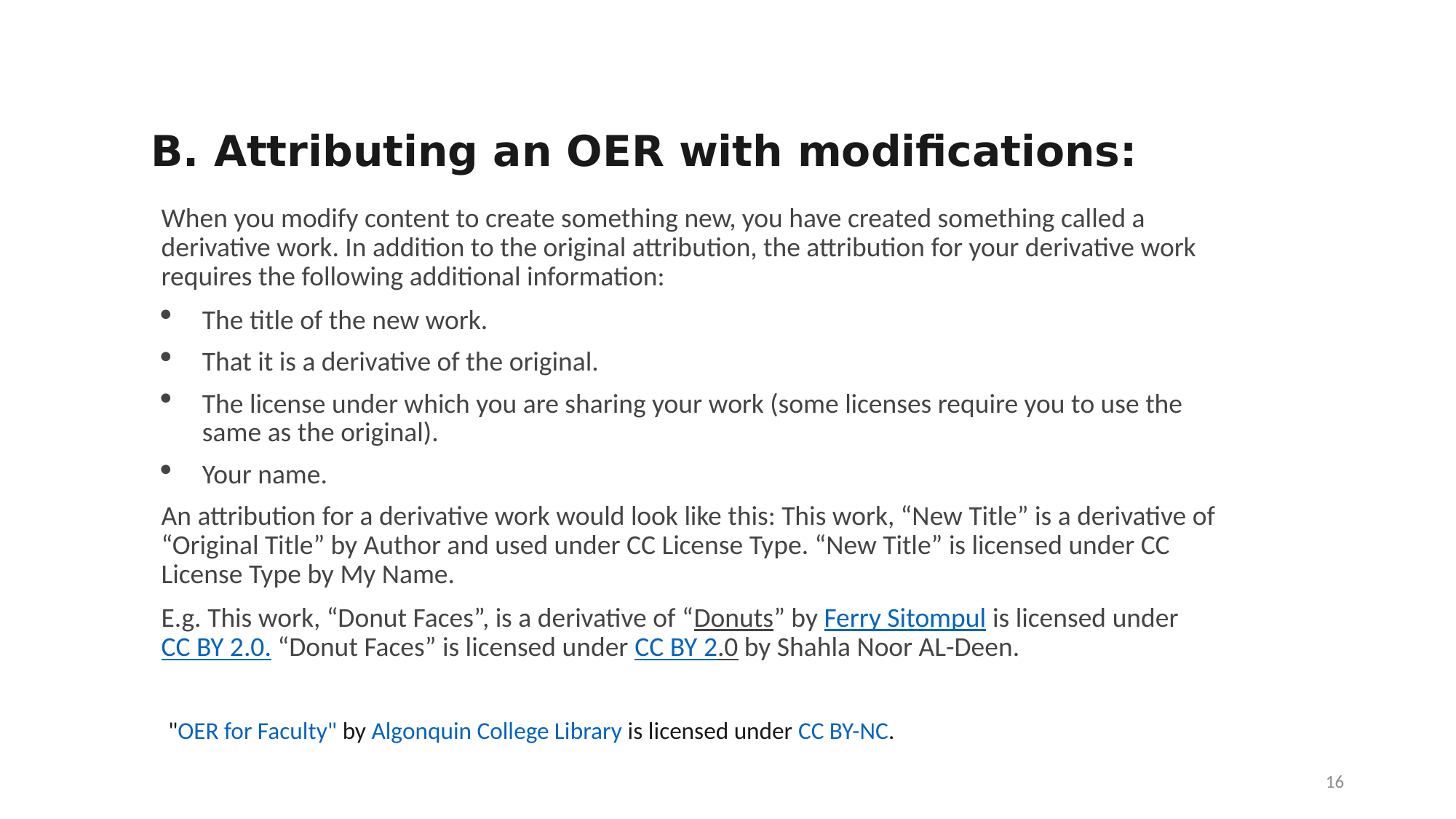

B. Attributing an OER with modifications:
When you modify content to create something new, you have created something called a derivative work. In addition to the original attribution, the attribution for your derivative work requires the following additional information:
The title of the new work.
That it is a derivative of the original.
The license under which you are sharing your work (some licenses require you to use the same as the original).
Your name.
An attribution for a derivative work would look like this: This work, “New Title” is a derivative of “Original Title” by Author and used under CC License Type. “New Title” is licensed under CC License Type by My Name.
E.g. This work, “Donut Faces”, is a derivative of “Donuts” by Ferry Sitompul is licensed under CC BY 2.0. “Donut Faces” is licensed under CC BY 2.0 by Shahla Noor AL-Deen.
 "OER for Faculty" by Algonquin College Library is licensed under CC BY-NC.
16